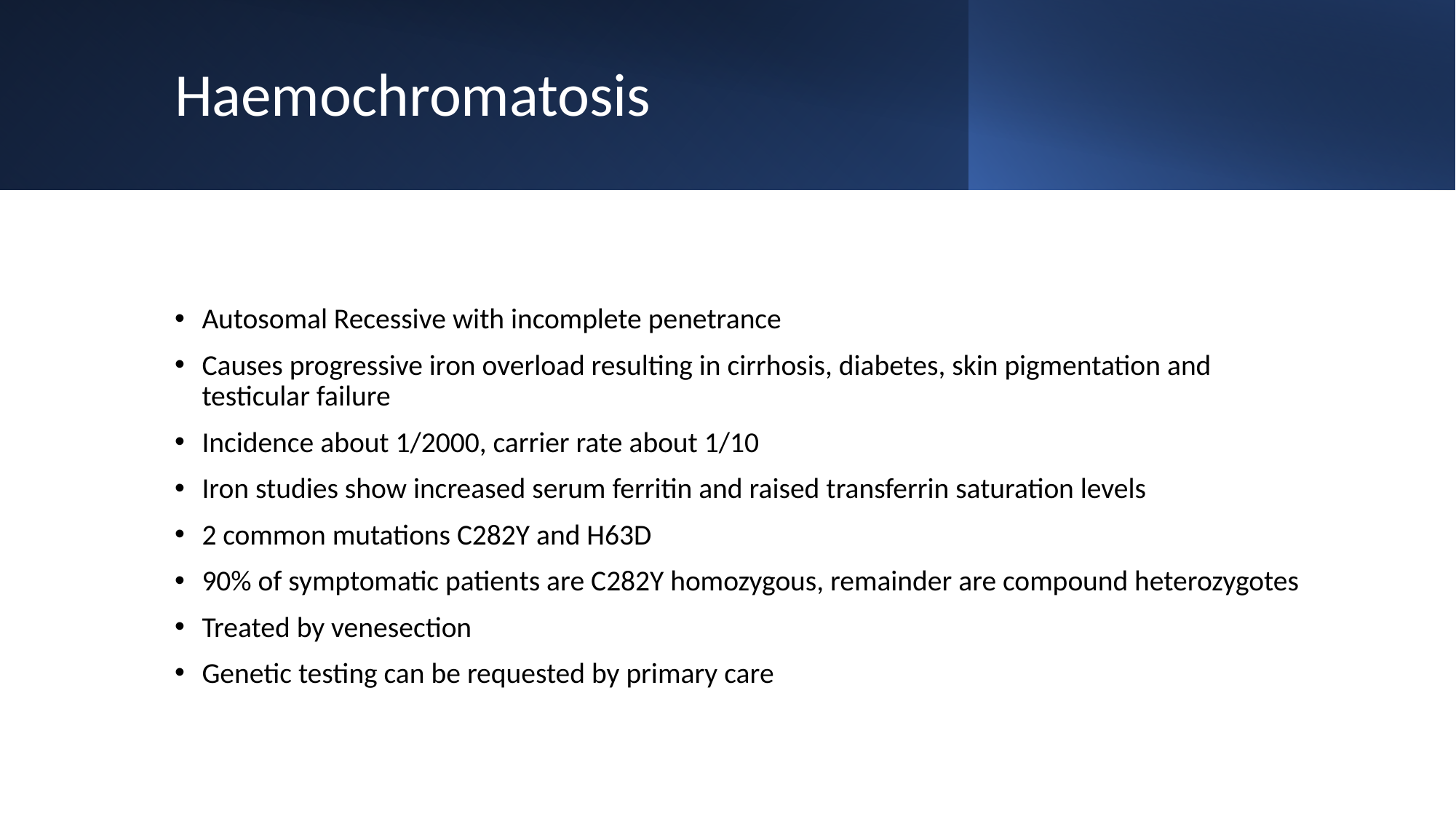

# Haemochromatosis
Autosomal Recessive with incomplete penetrance
Causes progressive iron overload resulting in cirrhosis, diabetes, skin pigmentation and testicular failure
Incidence about 1/2000, carrier rate about 1/10
Iron studies show increased serum ferritin and raised transferrin saturation levels
2 common mutations C282Y and H63D
90% of symptomatic patients are C282Y homozygous, remainder are compound heterozygotes
Treated by venesection
Genetic testing can be requested by primary care